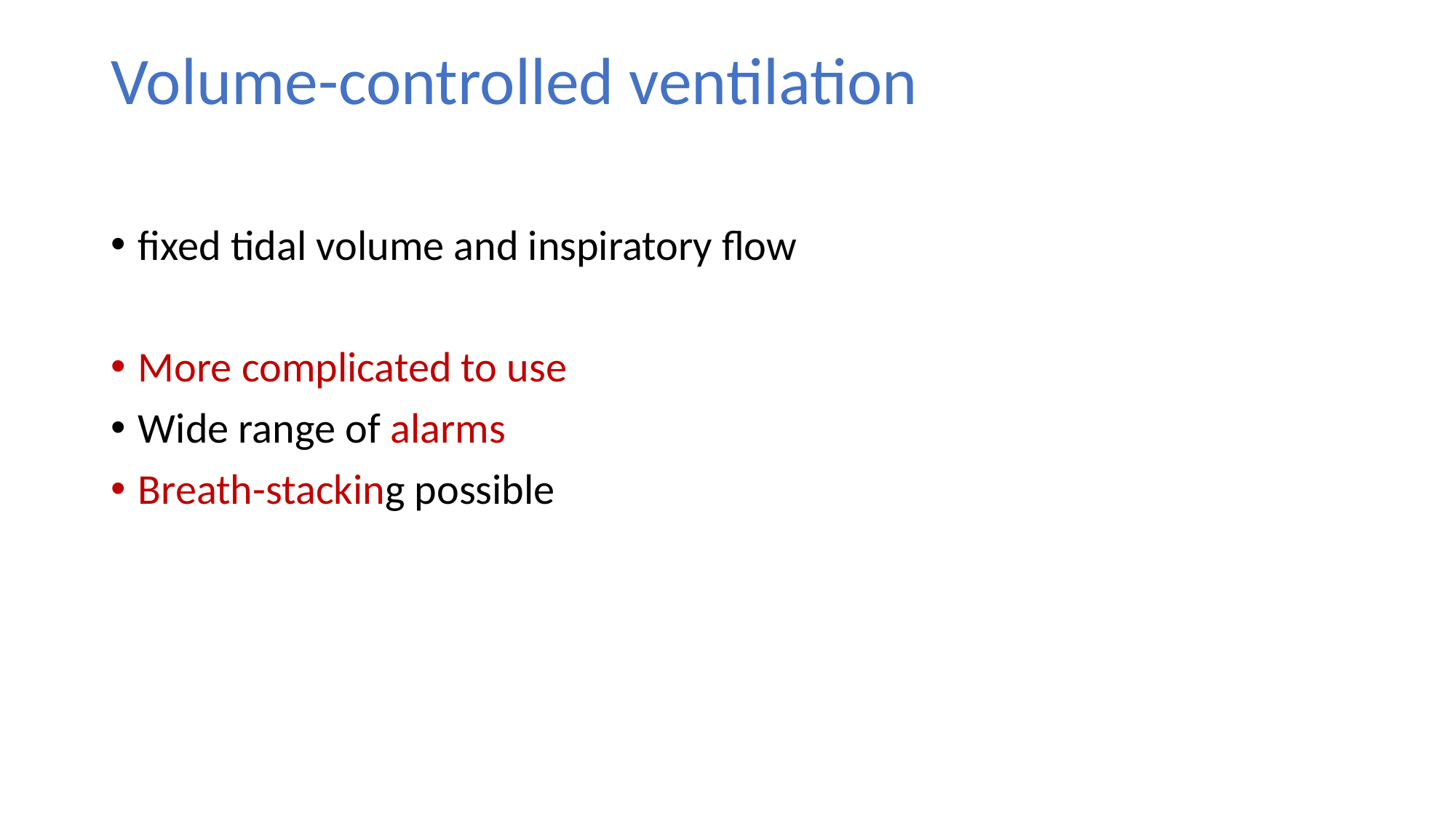

# Volume-controlled ventilation
fixed tidal volume and inspiratory flow

More complicated to use
Wide range of alarms
Breath-stacking possible